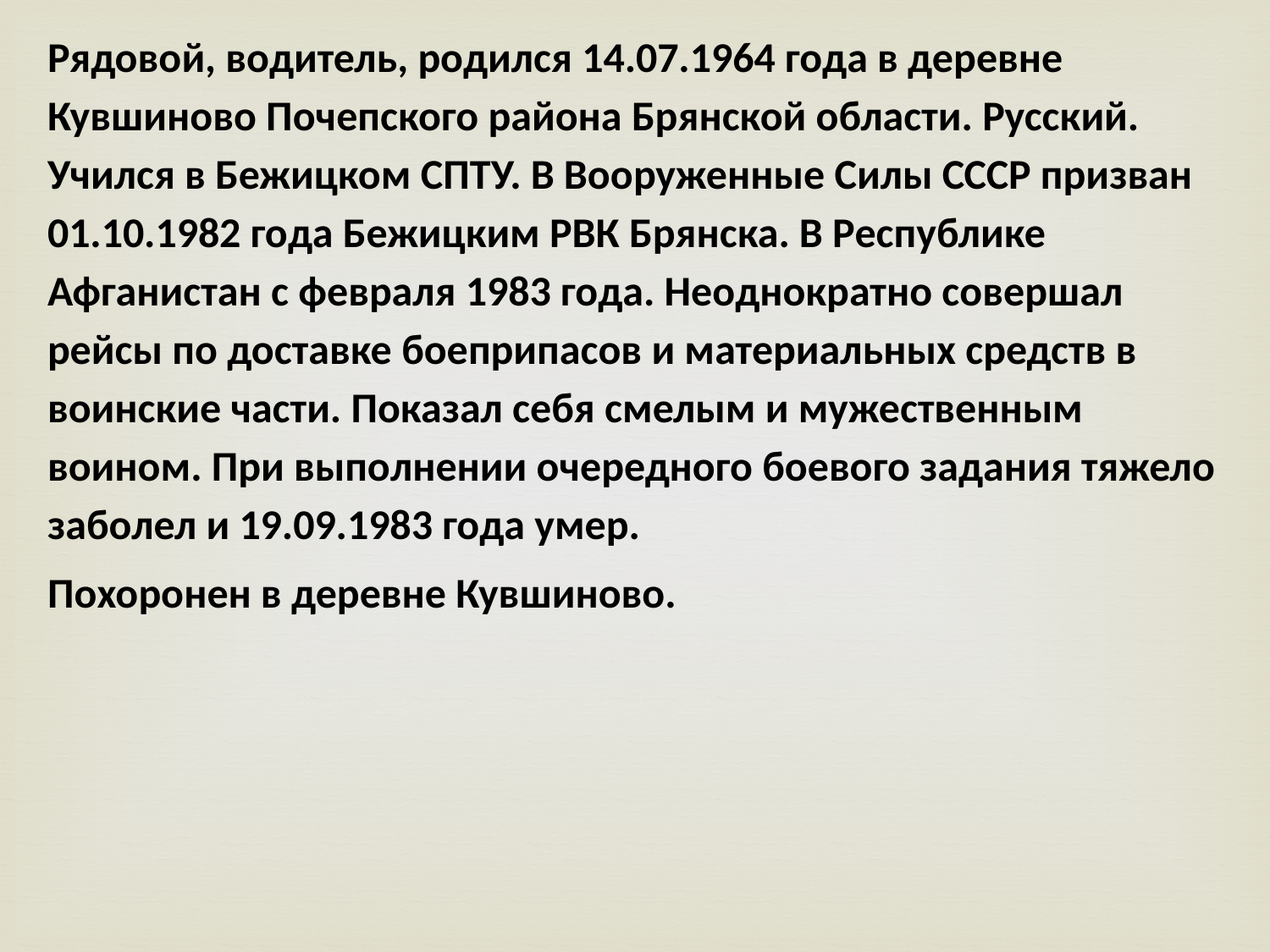

Рядовой, водитель, родился 14.07.1964 года в деревне Кувшиново Почепского района Брянской области. Русский. Учился в Бежицком СПТУ. В Вооруженные Силы СССР призван 01.10.1982 года Бежицким РВК Брянска. В Республике Афганистан с февраля 1983 года. Неоднократно совершал рейсы по доставке боеприпасов и материальных средств в воинские части. Показал себя смелым и мужественным воином. При выполнении очередного боевого задания тяжело заболел и 19.09.1983 года умер.
Похоронен в деревне Кувшиново.